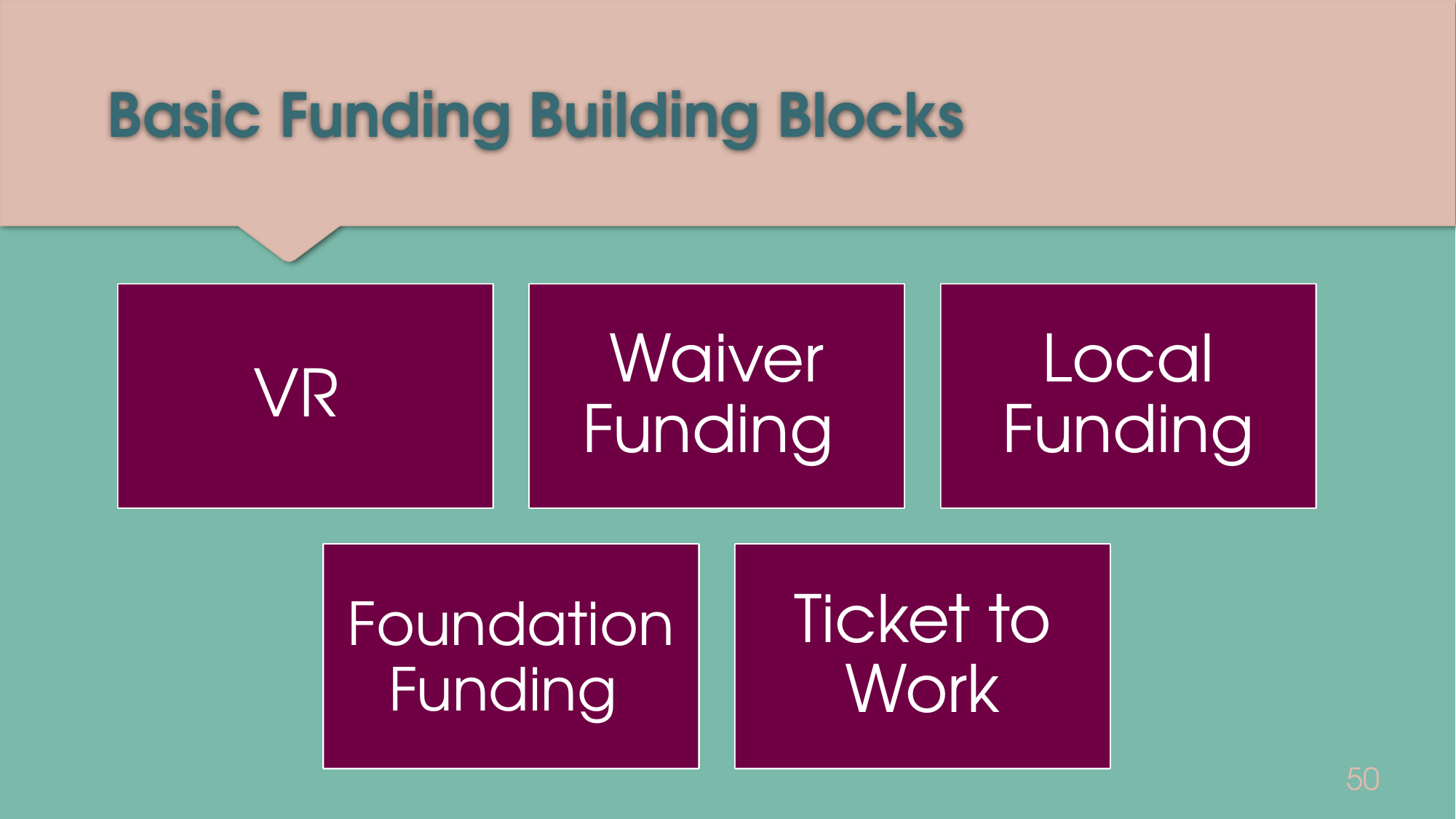

# Basic Funding Building Blocks

VR

Waiver Funding

Local Funding

Foundation Funding

Ticket to Work
50